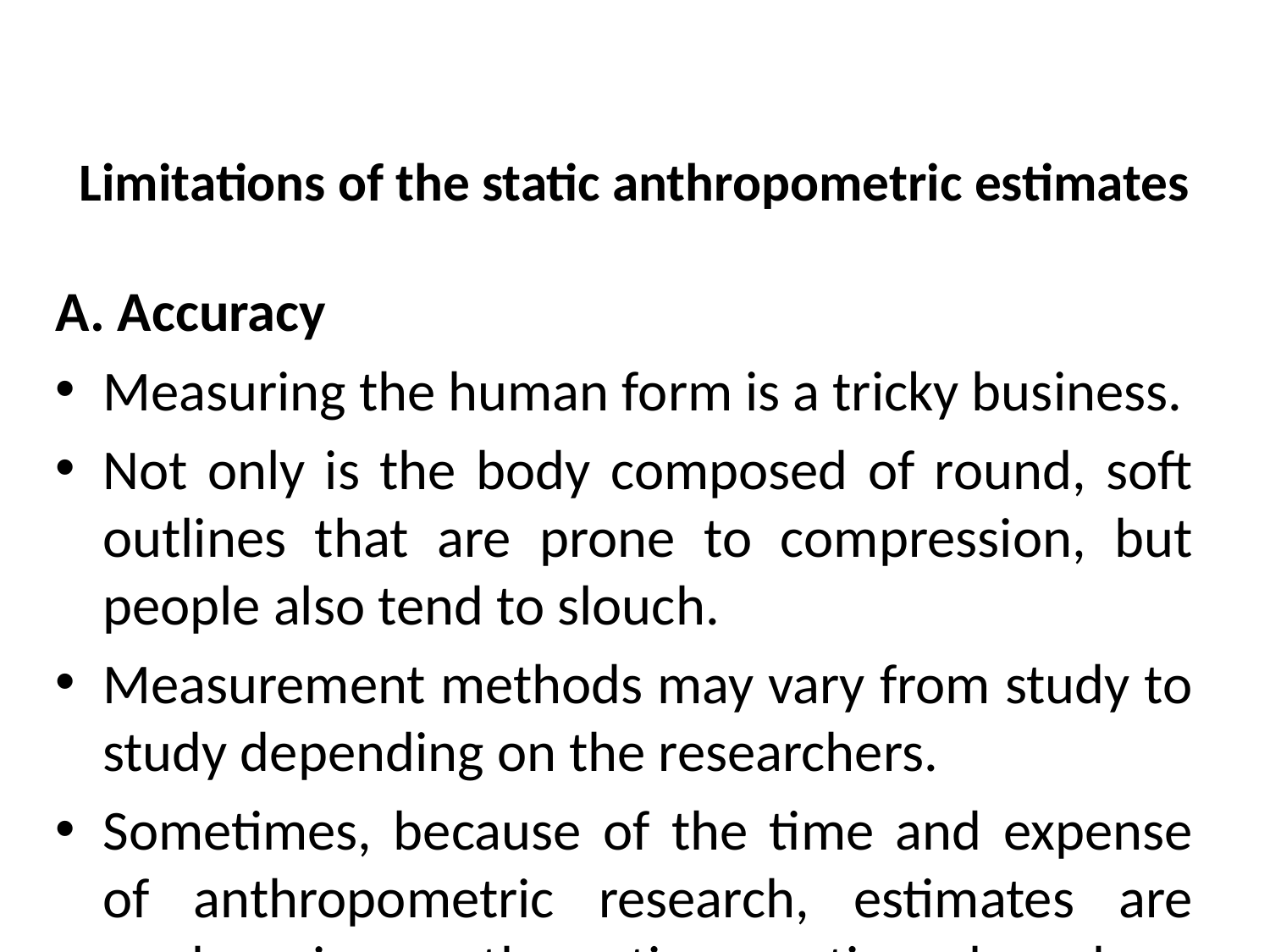

# Limitations of the static anthropometric estimates
A. Accuracy
Measuring the human form is a tricky business.
Not only is the body composed of round, soft outlines that are prone to compression, but people also tend to slouch.
Measurement methods may vary from study to study depending on the researchers.
Sometimes, because of the time and expense of anthropometric research, estimates are made using mathematic equations based on stature